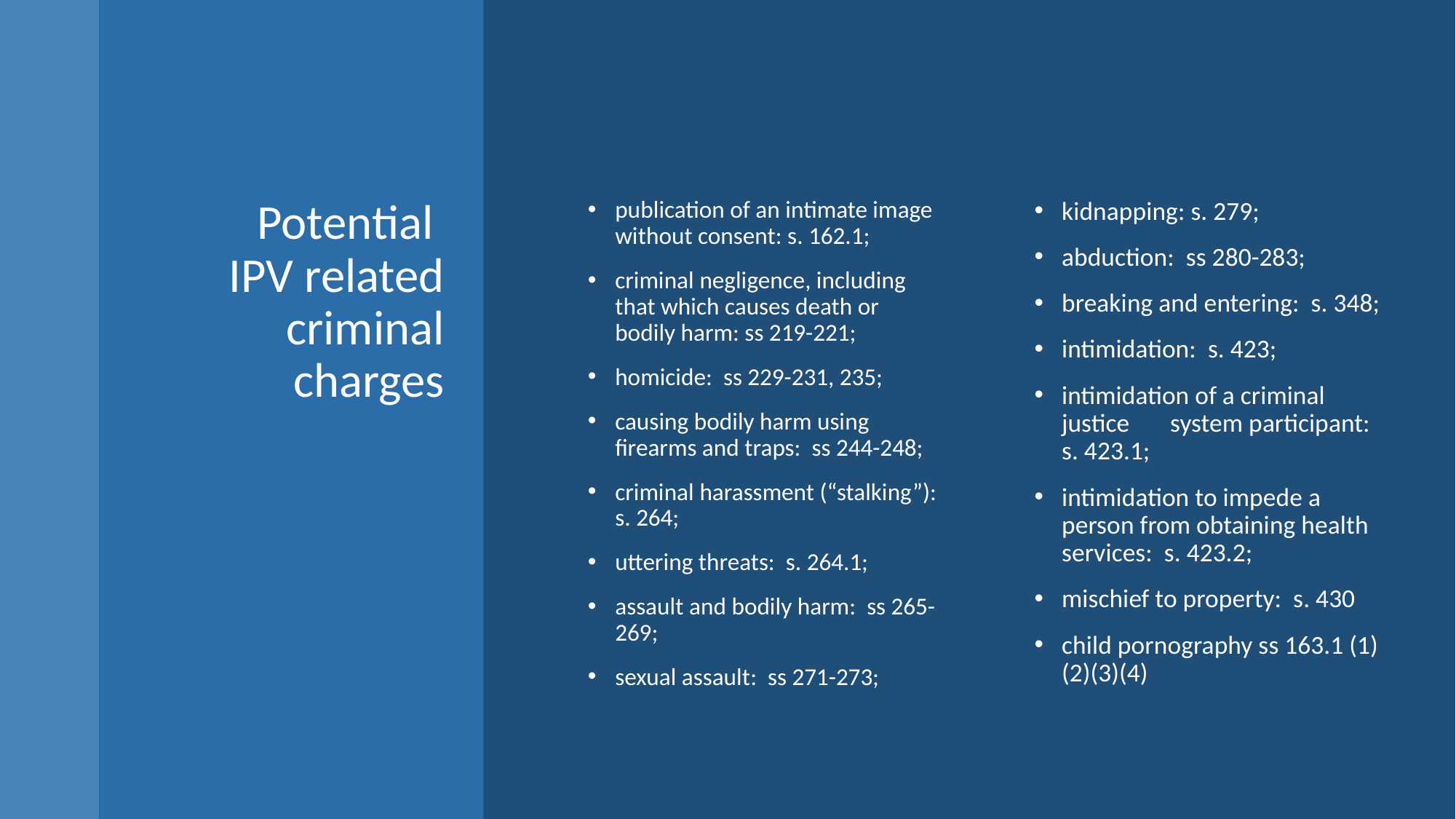

# Potential IPV related criminal charges
publication of an intimate image without consent: s. 162.1;
criminal negligence, including that which causes death or bodily harm: ss 219-221;
homicide:  ss 229-231, 235;
causing bodily harm using firearms and traps:  ss 244-248;
criminal harassment (“stalking”): s. 264;
uttering threats:  s. 264.1;
assault and bodily harm:  ss 265-269;
sexual assault:  ss 271-273;

kidnapping: s. 279;
abduction:  ss 280-283;
breaking and entering:  s. 348;
intimidation:  s. 423;
intimidation of a criminal justice       system participant:  s. 423.1;
intimidation to impede a person from obtaining health services:  s. 423.2;
mischief to property:  s. 430
child pornography ss 163.1 (1)(2)(3)(4)